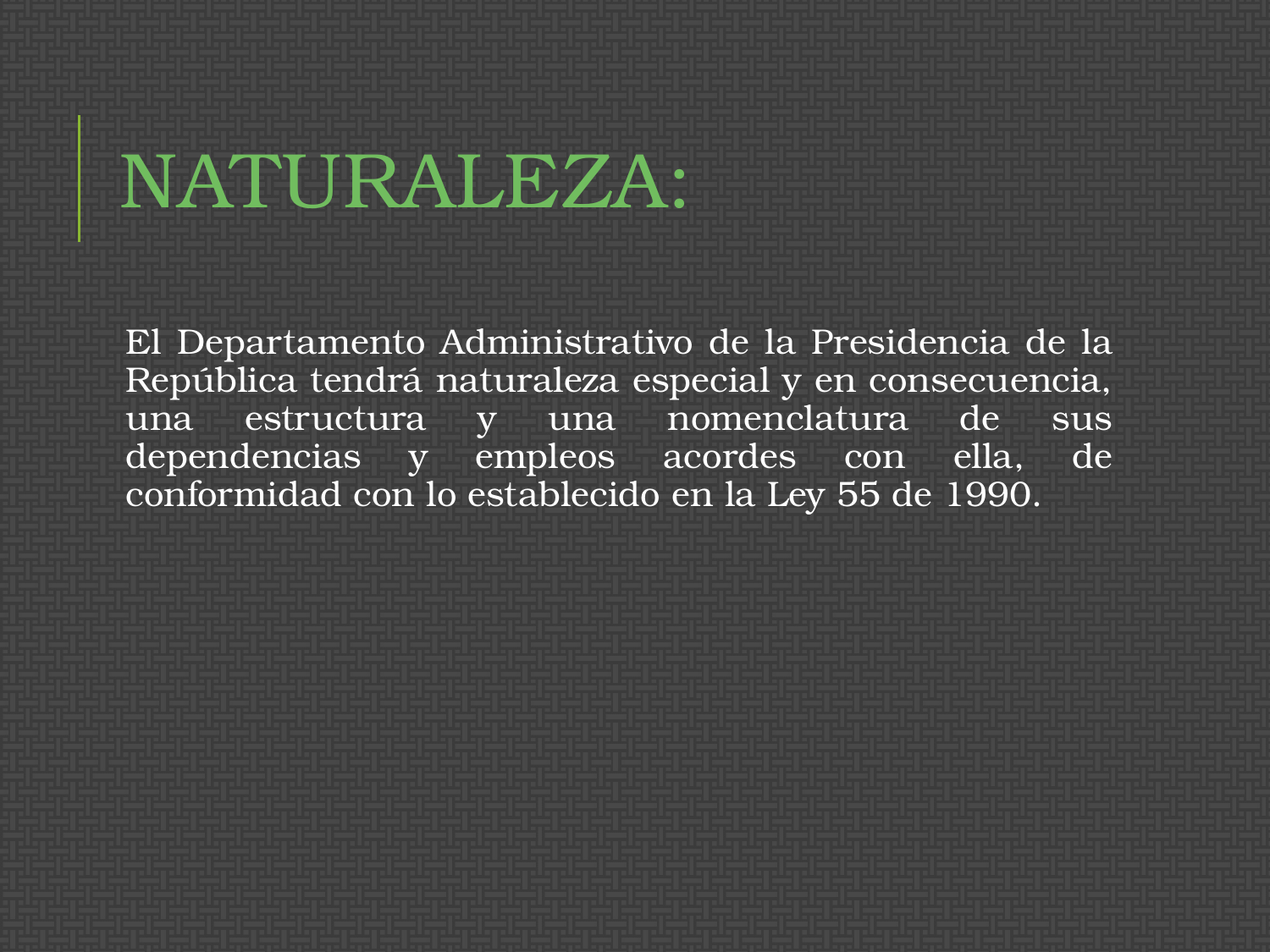

# Naturaleza:
El Departamento Administrativo de la Presidencia de la República tendrá naturaleza especial y en consecuencia, una estructura y una nomenclatura de sus dependencias y empleos acordes con ella, de conformidad con lo establecido en la Ley 55 de 1990.